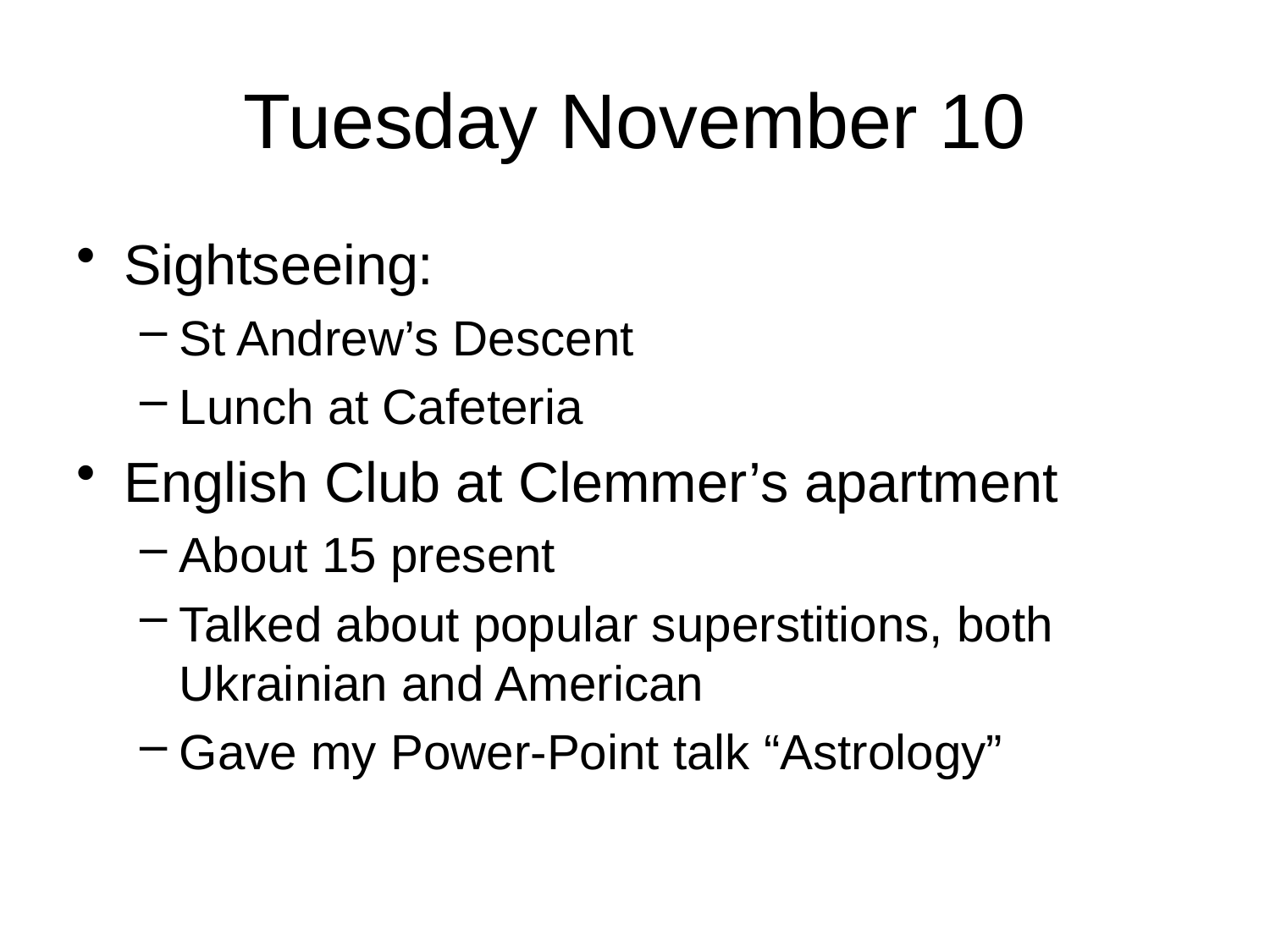

# Tuesday November 10
Sightseeing:
St Andrew’s Descent
Lunch at Cafeteria
English Club at Clemmer’s apartment
About 15 present
Talked about popular superstitions, both Ukrainian and American
Gave my Power-Point talk “Astrology”